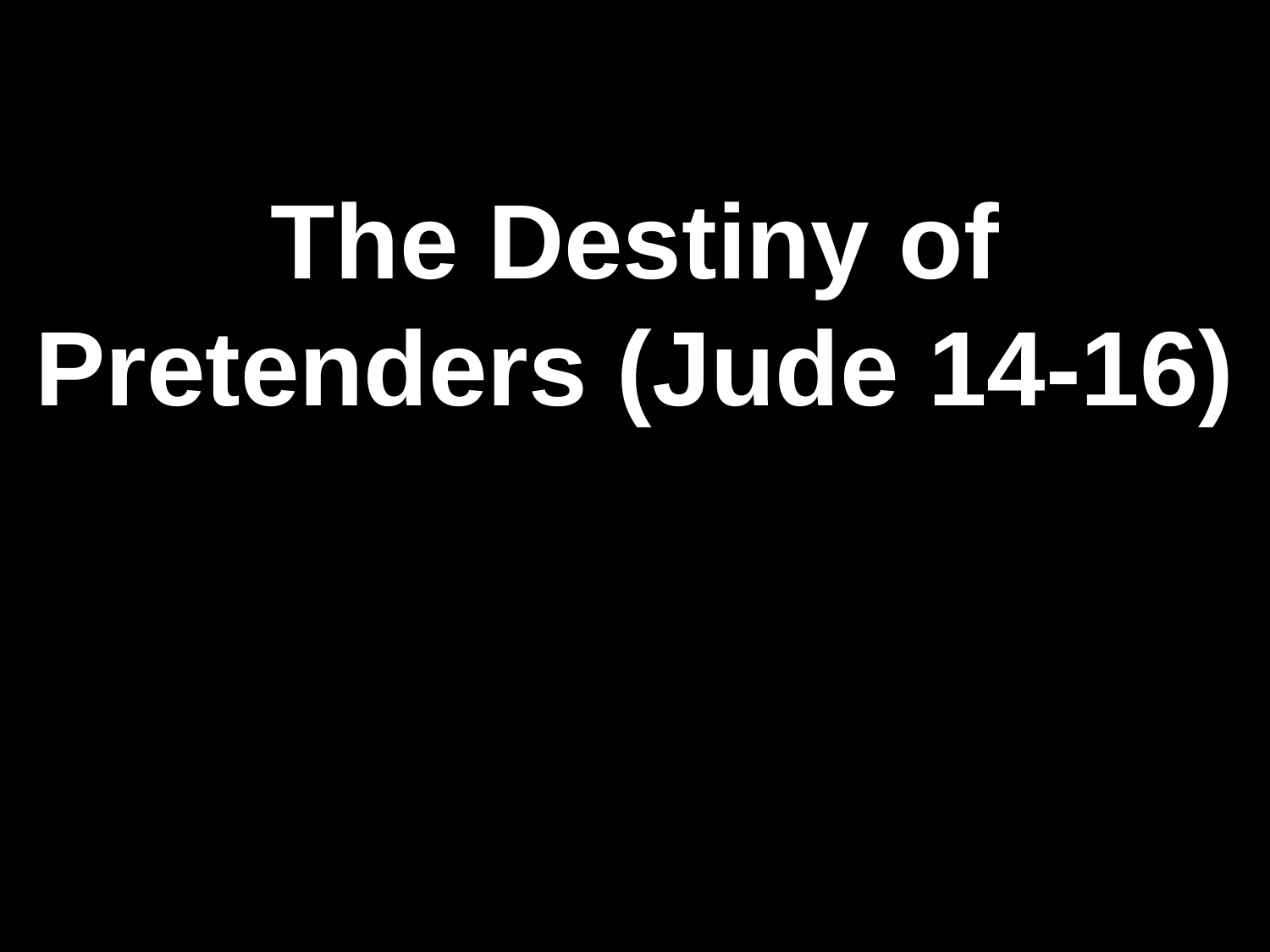

# The Destiny of Pretenders (Jude 14-16)